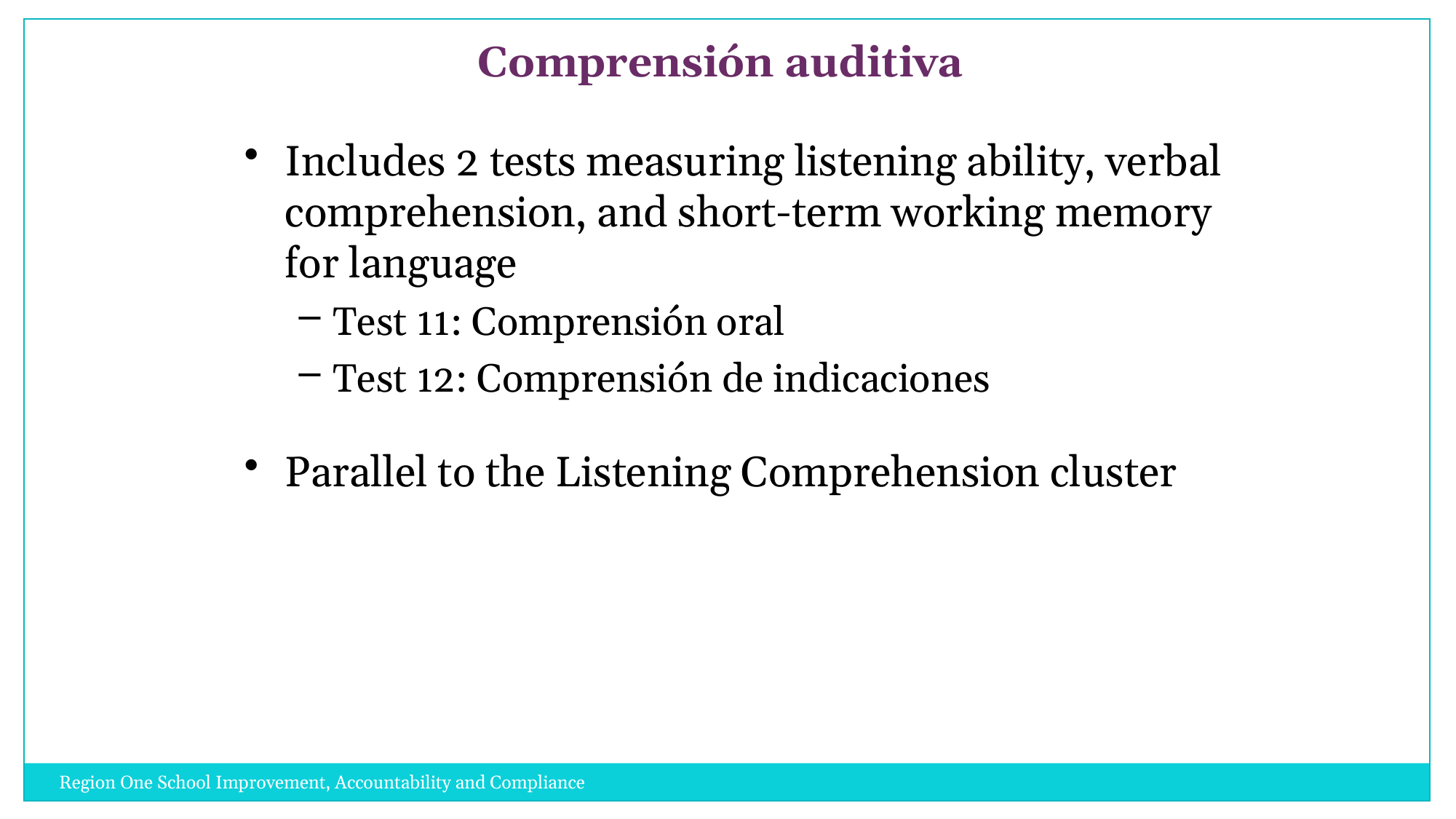

Comprensión auditiva
Includes 2 tests measuring listening ability, verbal comprehension, and short-term working memory for language
Test 11: Comprensión oral
Test 12: Comprensión de indicaciones

Parallel to the Listening Comprehension cluster
Region One School Improvement, Accountability and Compliance